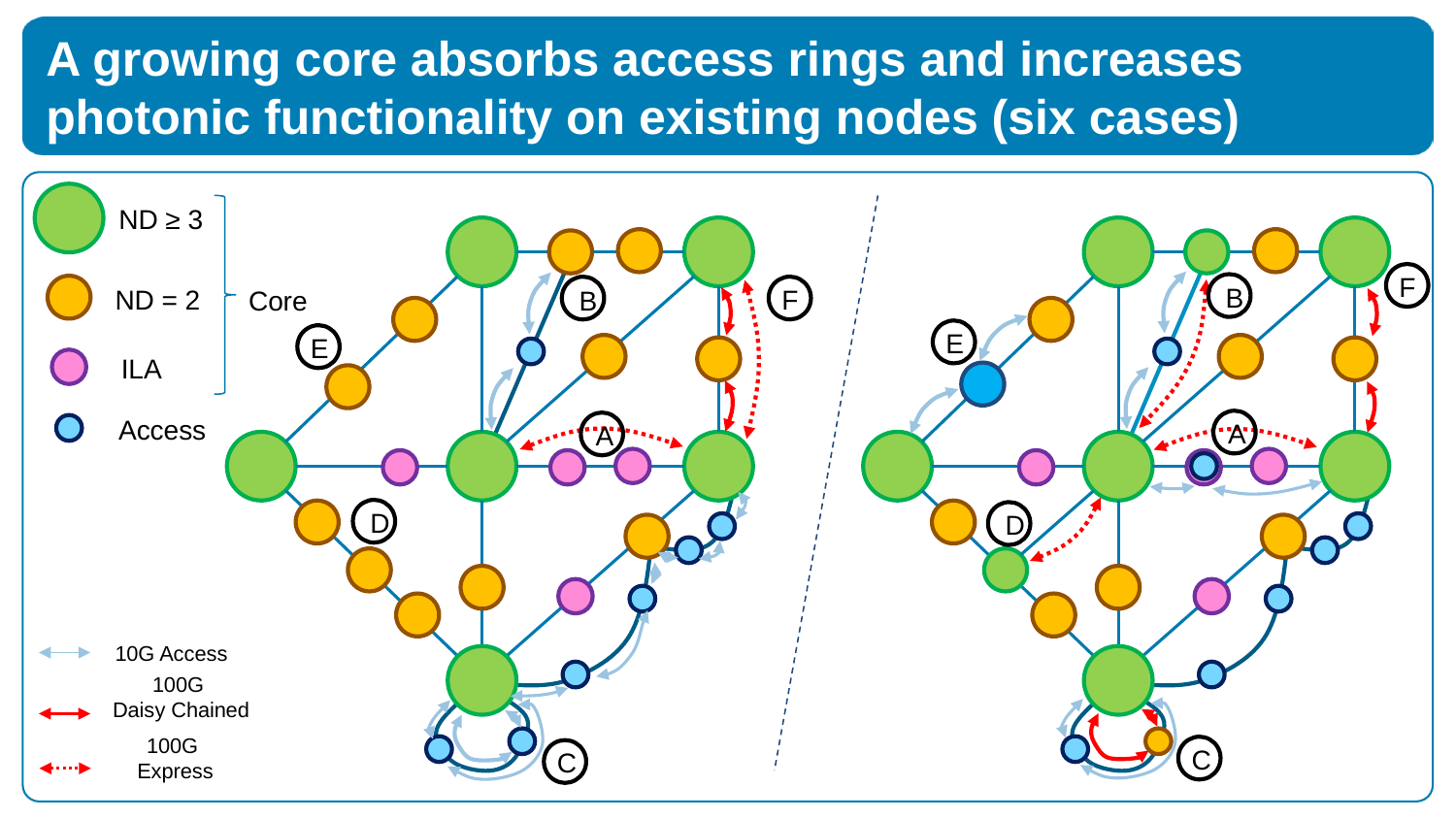

# A growing core absorbs access rings and increases photonic functionality on existing nodes (six cases)

ND ≥ 3

F

B
ND = 2
F

Core

B

E

E

ILA

Access
A

A

D

D

10G Access

100G
Daisy Chained

100G
Express

C

C